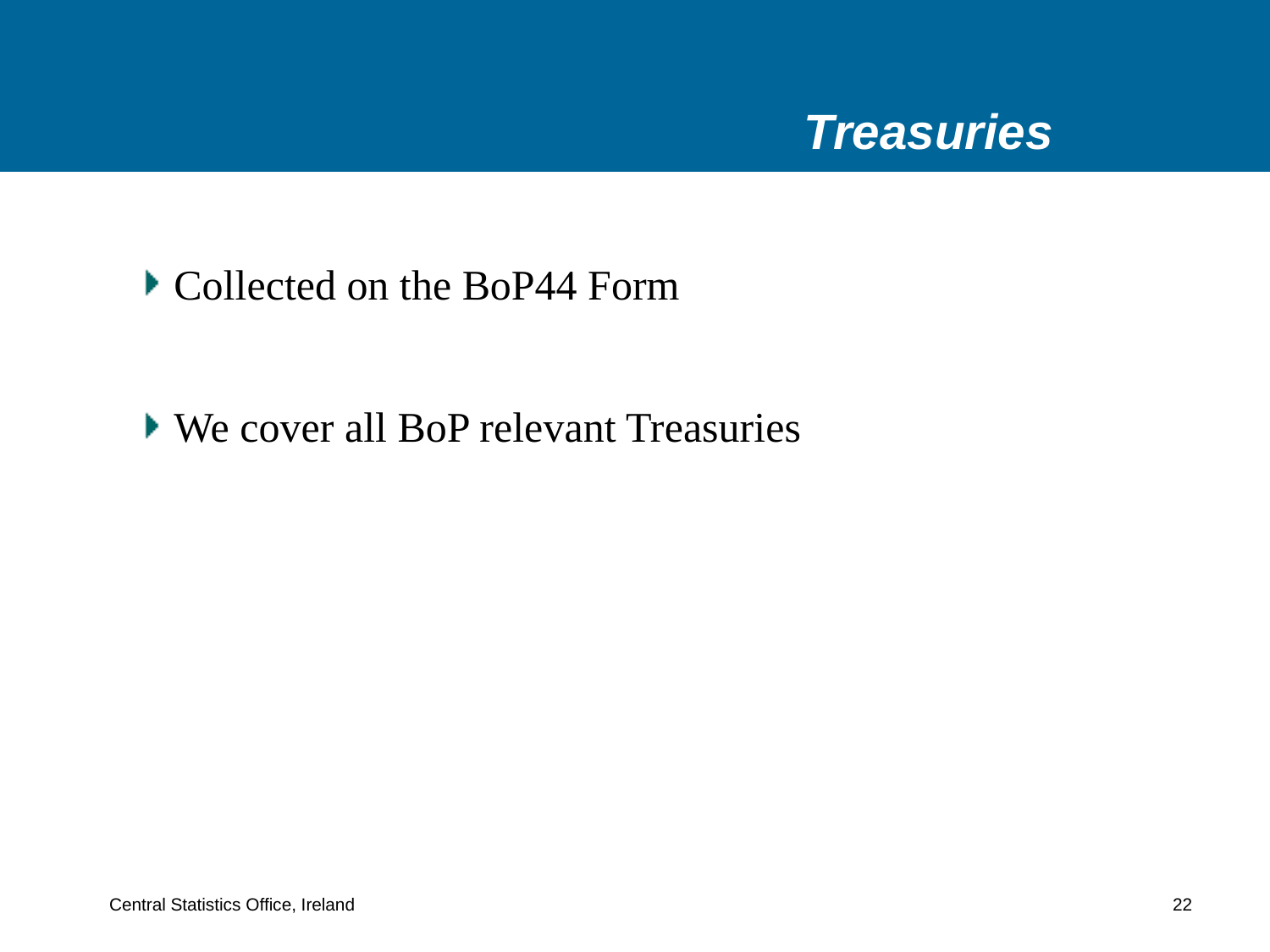

# Treasuries

Collected on the BoP44 Form

We cover all BoP relevant Treasuries

Central Statistics Office, Ireland                                                                                                                                                                        22